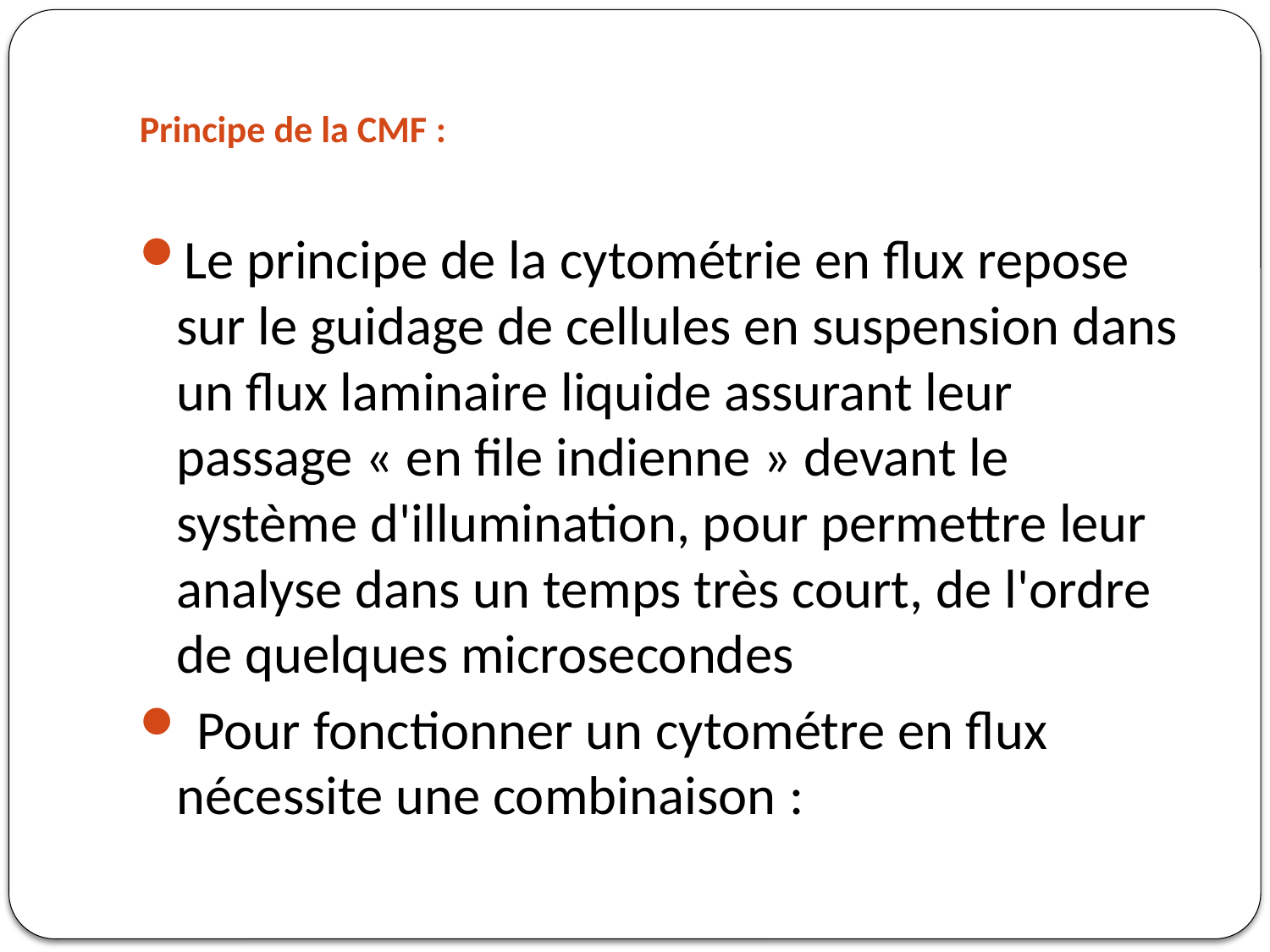

# Principe de la CMF :
Le principe de la cytométrie en flux repose sur le guidage de cellules en suspension dans un flux laminaire liquide assurant leur passage « en file indienne » devant le système d'illumination, pour permettre leur analyse dans un temps très court, de l'ordre de quelques microsecondes
 Pour fonctionner un cytométre en flux nécessite une combinaison :